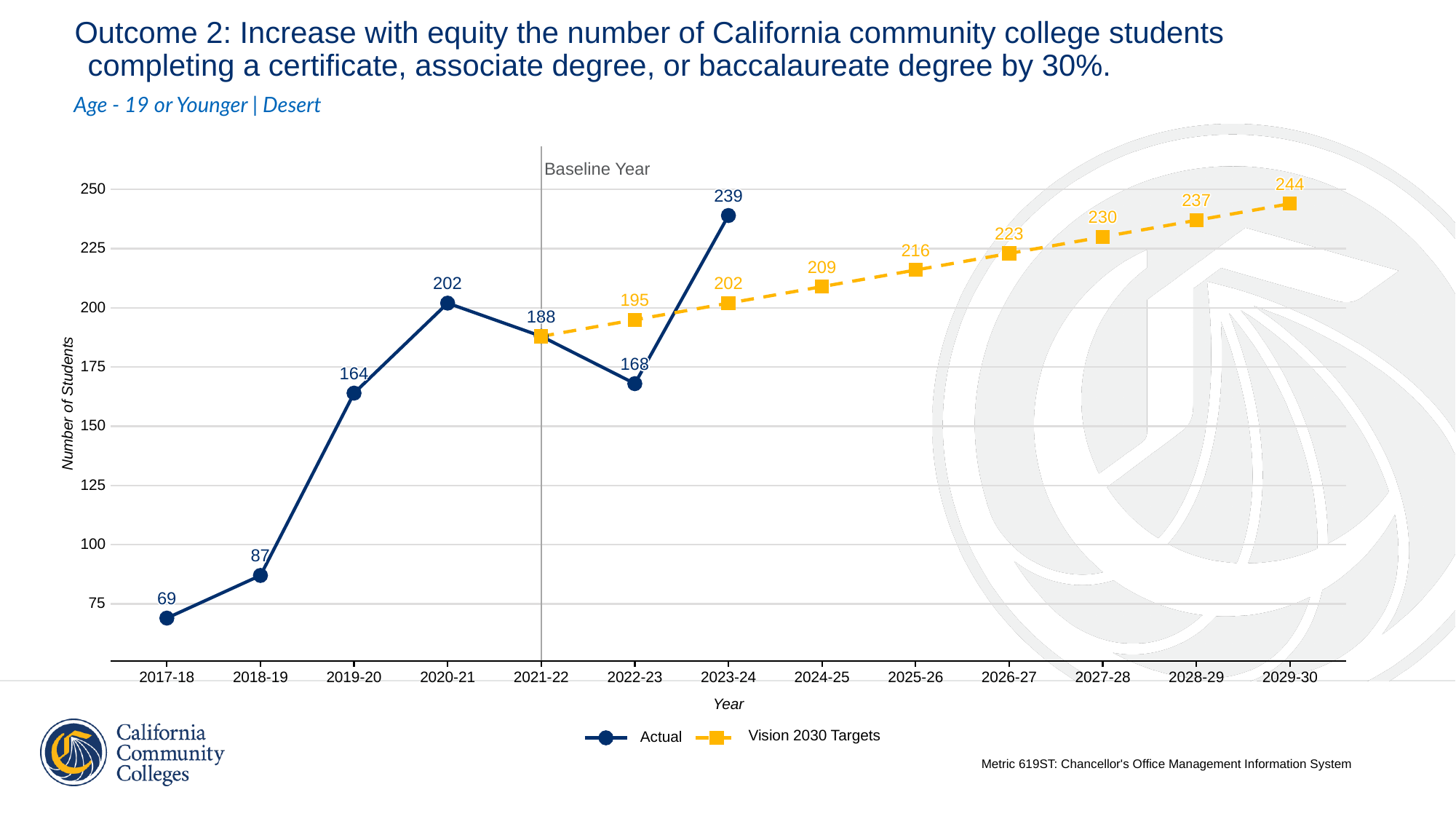

Outcome 2: Increase with equity the number of California community college students
   completing a certificate, associate degree, or baccalaureate degree by 30%.
Age - 19 or Younger | Desert

Baseline Year
244
244
244
244
244
244
244
244
244
244
244
244
244
244
244
244
244
250

239
239
239
239
239
239
239
239
239
239
239
239
239
239
239
239
239
237
237
237
237
237
237
237
237
237
237
237
237

237
237
237
237
237

230
230
230
230
230
230
230
230
230
230
230
230

230
230
230
230
230

223
223
223
223
223
223
223
223
223
223
223
223

223
223
223
223
223
225
216
216
216
216
216
216
216
216
216
216
216
216

216
216
216
216
216

209
209
209
209
209
209
209
209
209
209
209
209

209
209
209
209
209
202
202
202
202
202
202
202
202
202
202
202
202
202
202
202
202
202
202
202
202
202
202
202
202

202
202
202
202
202
202
202
202
202
202
195
195
195
195
195
195
195
195
195
195
195
195

195
195
195
195
195
200

188
188
188
188
188
188
188
188
188
188
188
188

188
188
188
188
188

168
168
168
168
168
168
168
168
168
168
168
168
168
168
168
168
168
175

164
164
164
164
164
164
164
164
164
164
164
164
164
164
164
164
164

Number of Students
150

125

100

87
87
87
87
87
87
87
87
87
87
87
87
87
87
87
87
87

69
69
69
69
69
69
69
69
69
69
69
69
69
69
69
69
69
75

2017-18
2018-19
2019-20
2020-21
2021-22
2022-23
2023-24
2024-25
2025-26
2026-27
2027-28
2028-29
2029-30
Year
Vision 2030 Targets

Actual

Metric 619ST: Chancellor's Office Management Information System